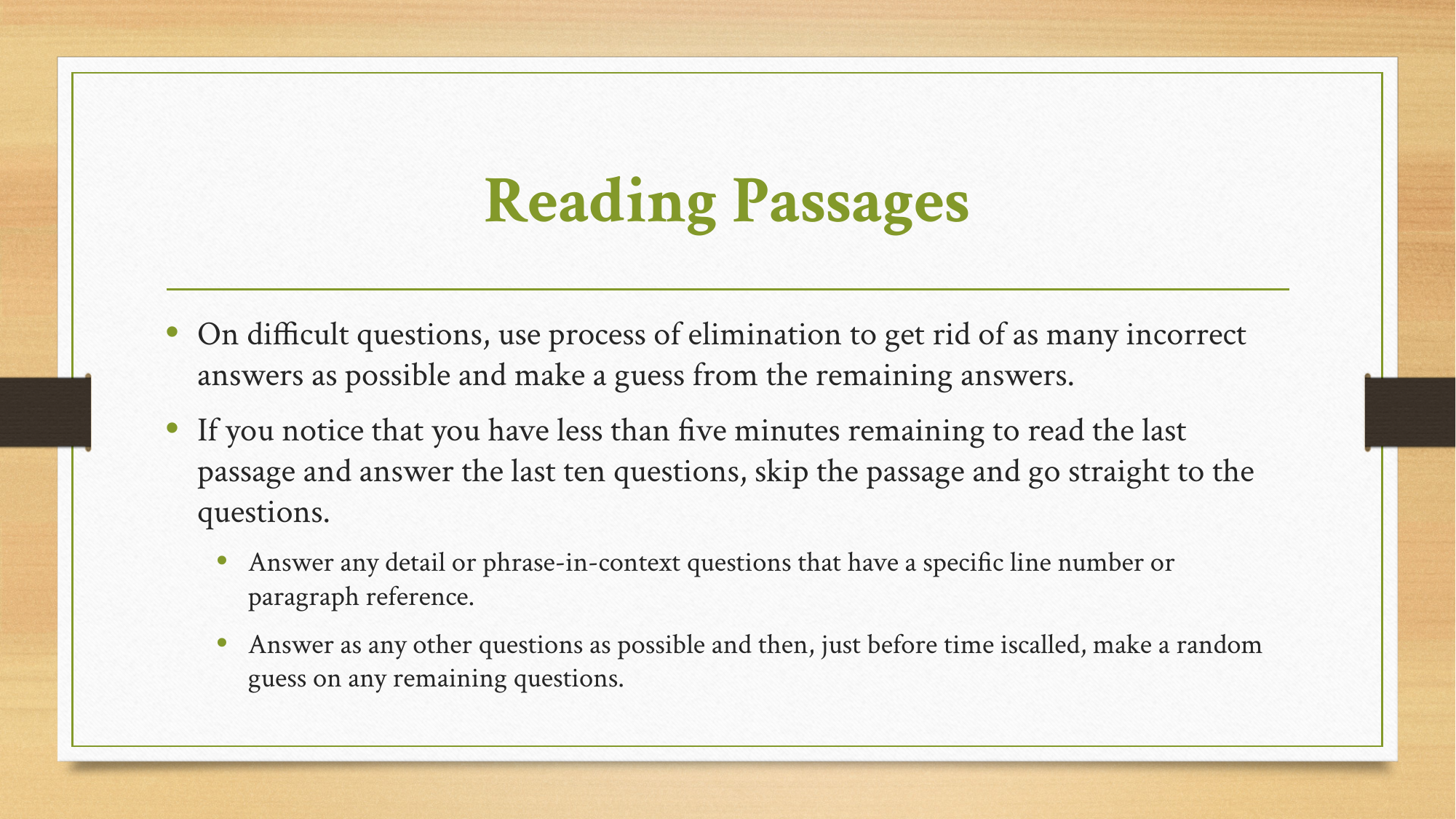

# Reading Passages
On difficult questions, use process of elimination to get rid of as many incorrect answers as possible and make a guess from the remaining answers.
If you notice that you have less than five minutes remaining to read the last passage and answer the last ten questions, skip the passage and go straight to the questions.
Answer any detail or phrase-in-context questions that have a specific line number or paragraph reference.
Answer as any other questions as possible and then, just before time iscalled, make a random guess on any remaining questions.